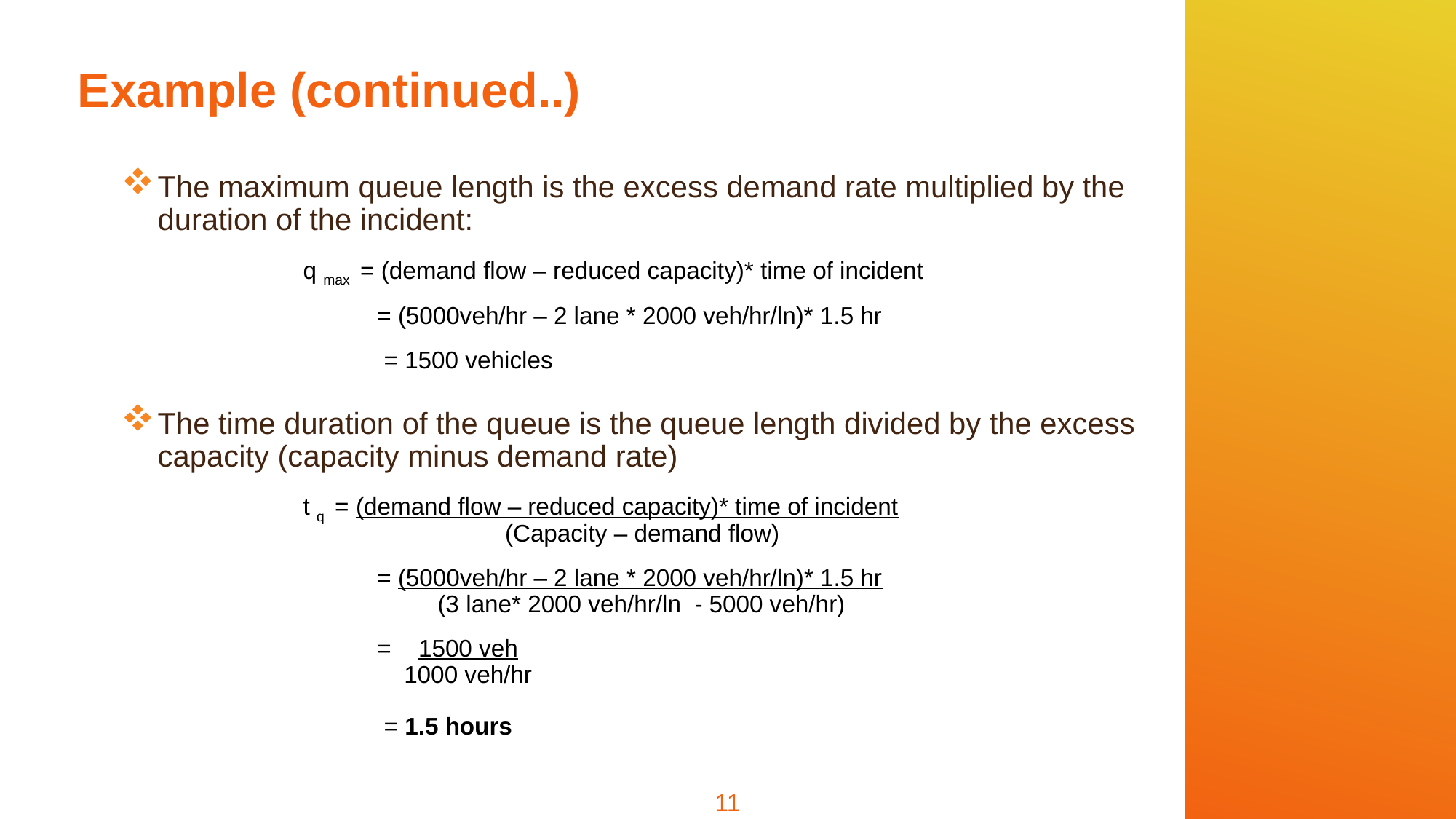

# Example (continued..)
The maximum queue length is the excess demand rate multiplied by the duration of the incident:
q max  = (demand flow – reduced capacity)* time of incident
           = (5000veh/hr – 2 lane * 2000 veh/hr/ln)* 1.5 hr
            = 1500 vehicles
The time duration of the queue is the queue length divided by the excess capacity (capacity minus demand rate)
t q  = (demand flow – reduced capacity)* time of incident
                              (Capacity – demand flow)
           = (5000veh/hr – 2 lane * 2000 veh/hr/ln)* 1.5 hr
                    (3 lane* 2000 veh/hr/ln  - 5000 veh/hr)
           =    1500 veh
               1000 veh/hr

            = 1.5 hours